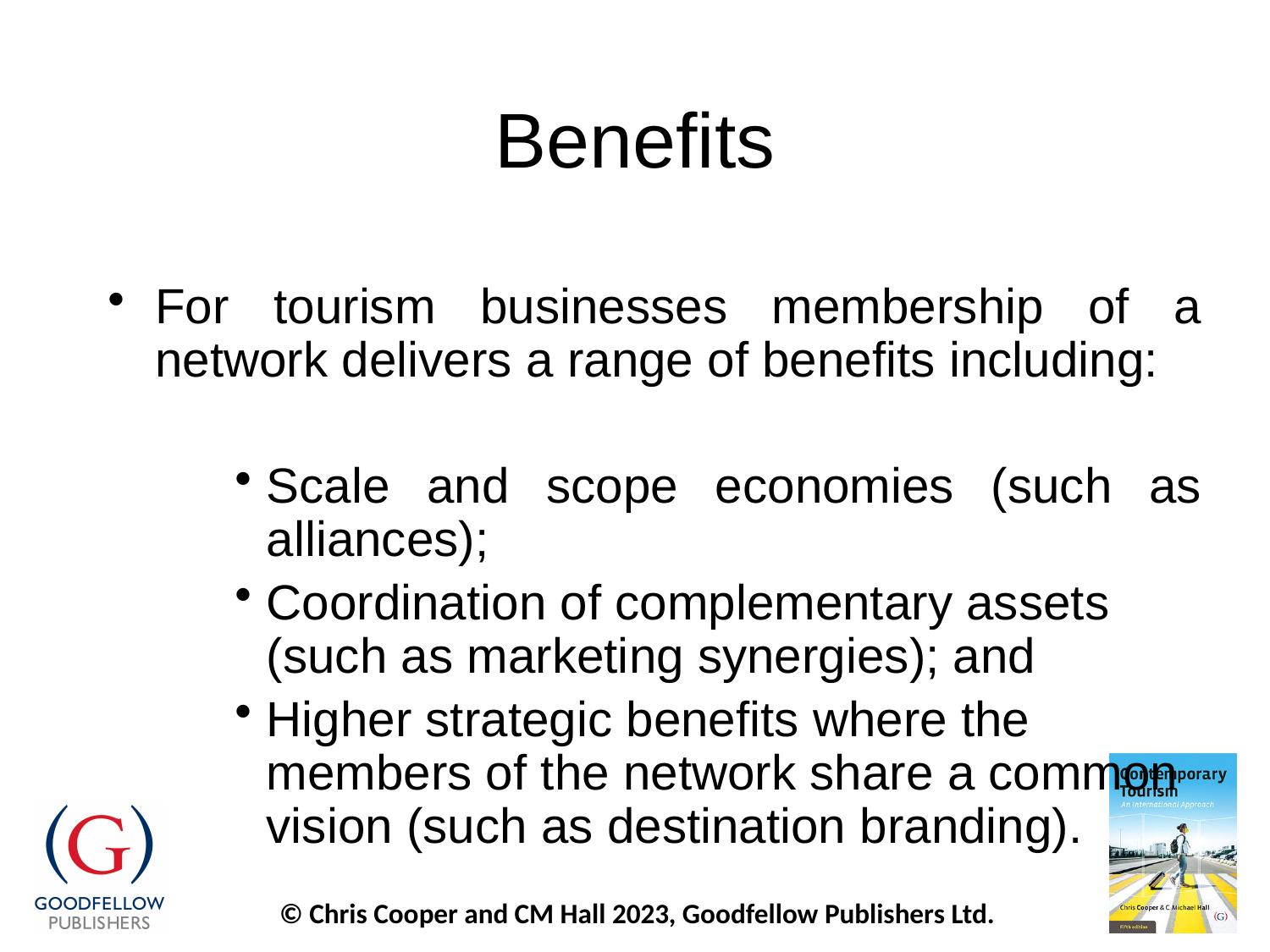

# Benefits
For tourism businesses membership of a network delivers a range of benefits including:

Scale and scope economies (such as alliances);
Coordination of complementary assets (such as marketing synergies); and
Higher strategic benefits where the members of the network share a common vision (such as destination branding).